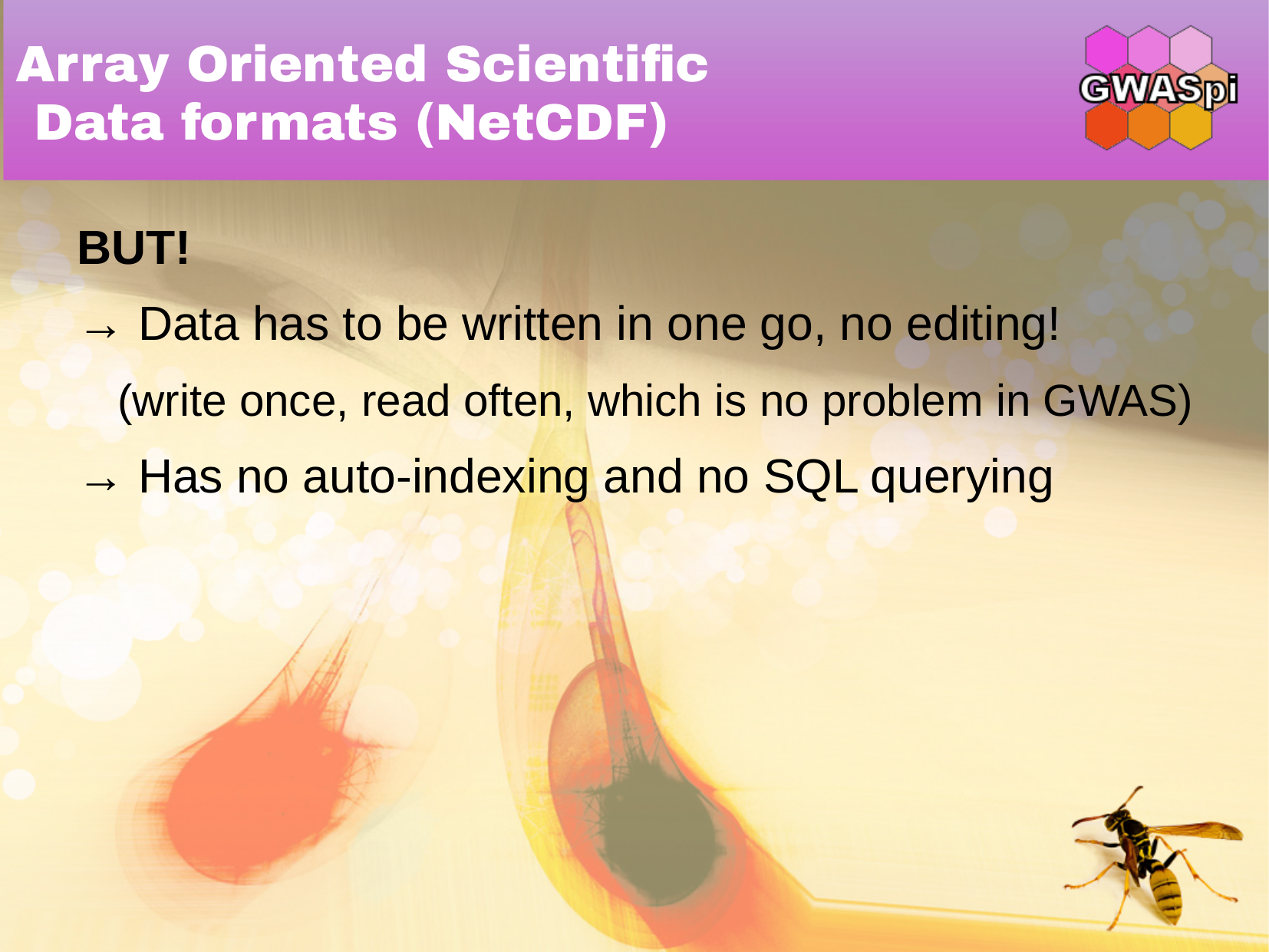

Array Oriented Scientific
  Data formats (NetCDF)
# BUT!
→ Data has to be written in one go, no editing!
	(write once, read often, which is no problem in GWAS)
→ Has no auto-indexing and no SQL querying